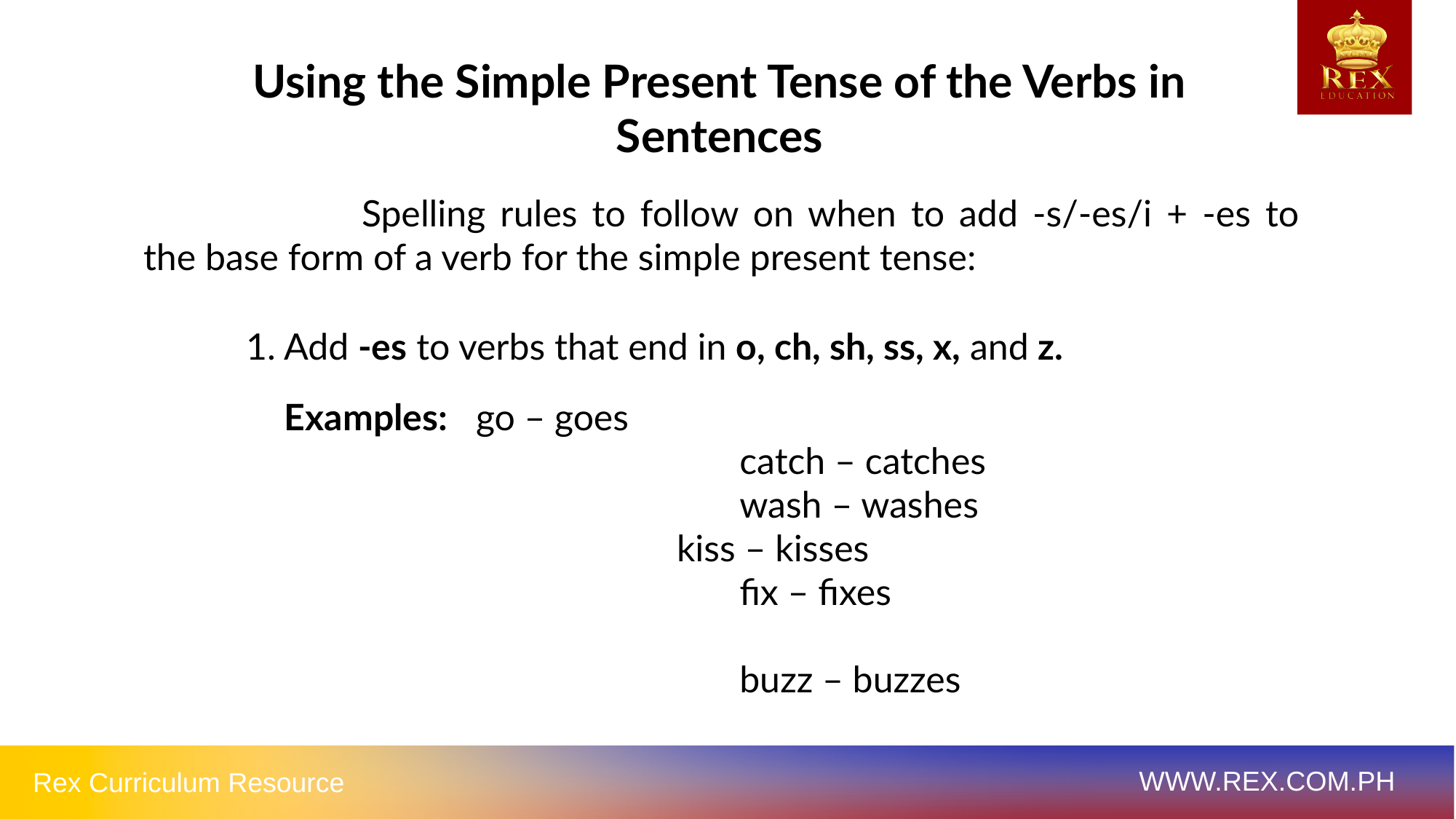

Using the Simple Present Tense of the Verbs in Sentences
		Spelling rules to follow on when to add -s/-es/i + -es to the base form of a verb for the simple present tense:
1. Add -es to verbs that end in o, ch, sh, ss, x, and z.
Examples:   go – goes
				  catch – catches
				  wash – washes
			       kiss – kisses
				  fix – fixes
				  buzz – buzzes